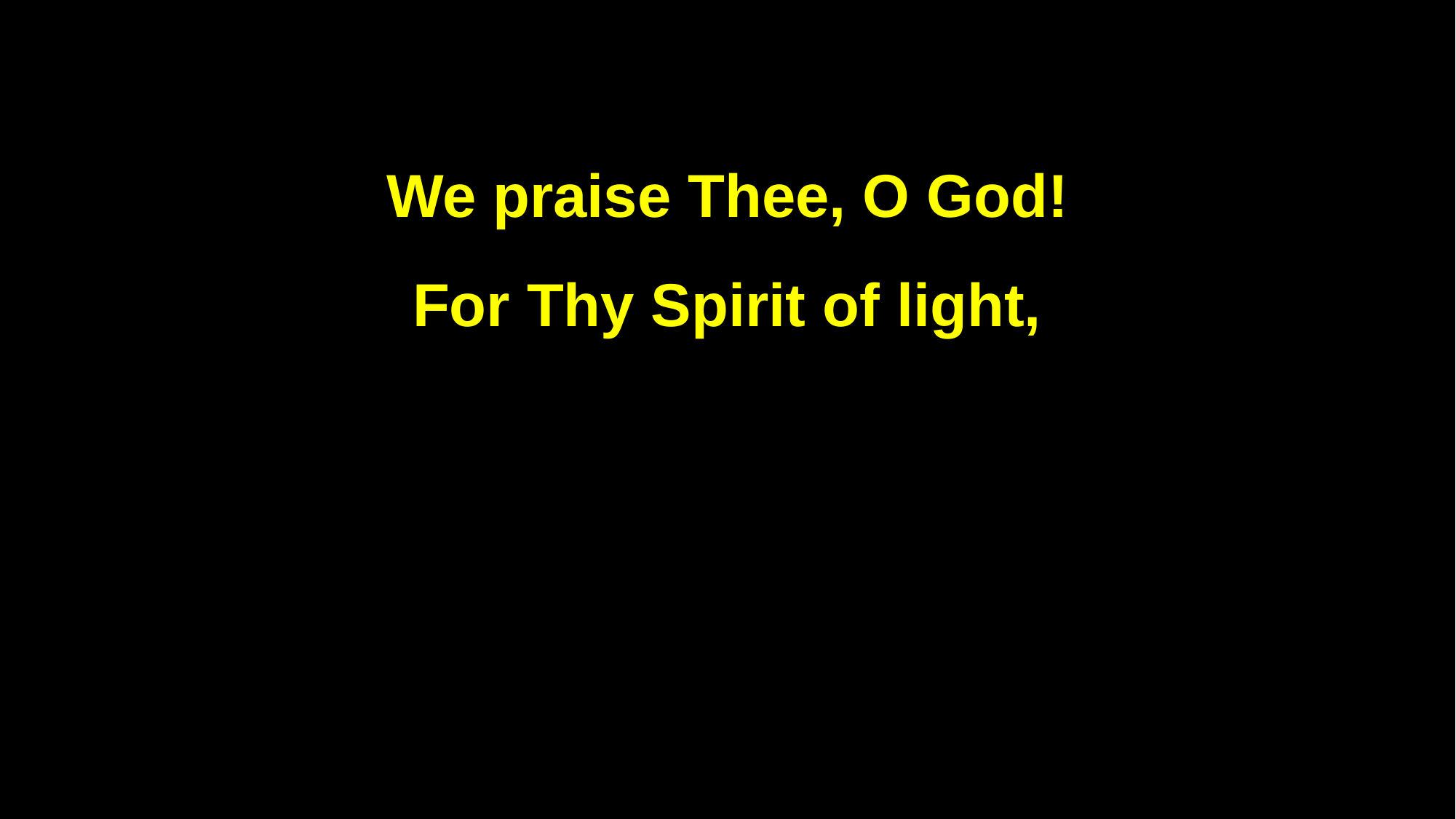

We praise Thee, O God!
For Thy Spirit of light,